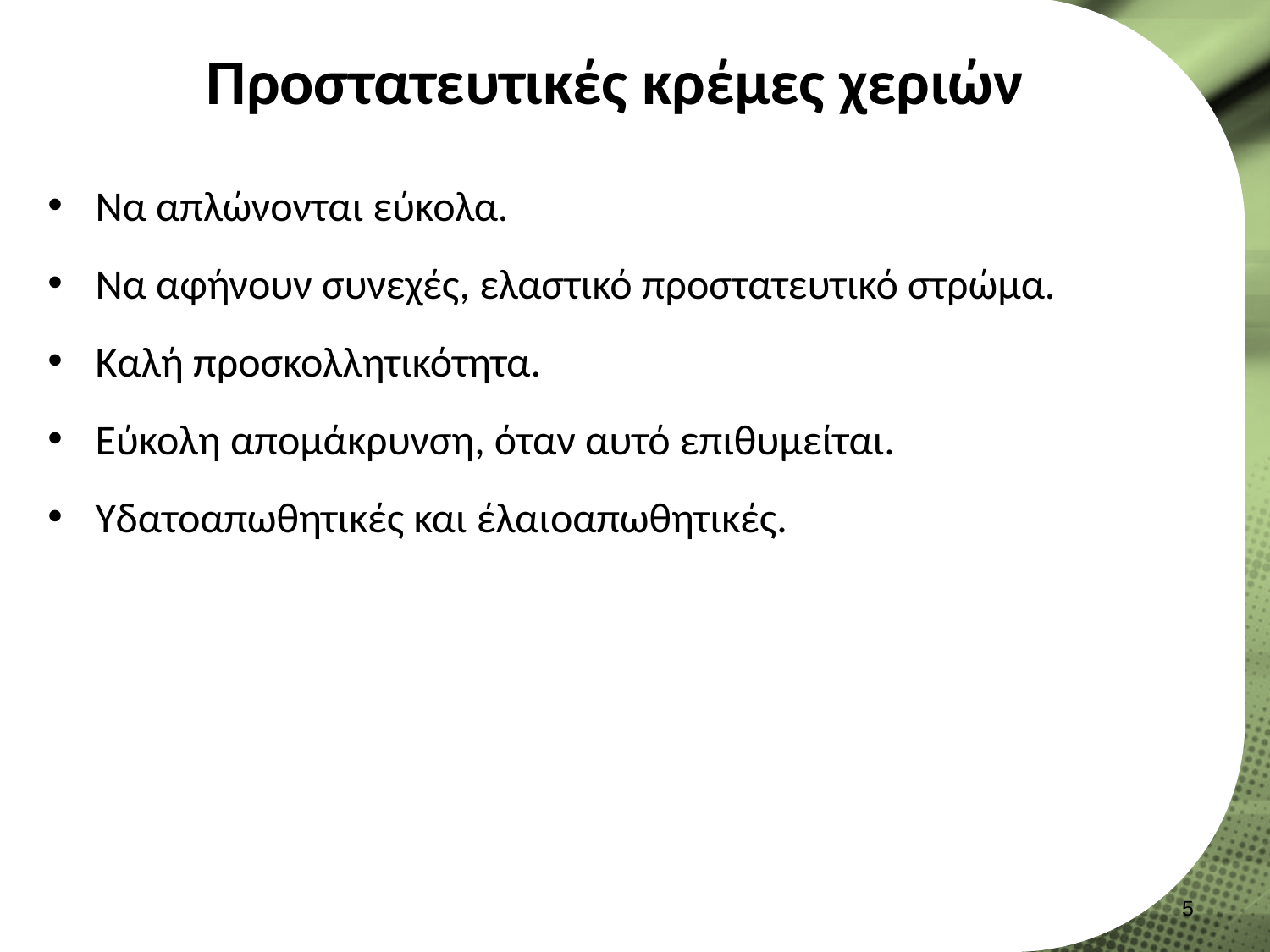

# Προστατευτικές κρέμες χεριών
Να απλώνονται εύκολα.
Να αφήνουν συνεχές, ελαστικό προστατευτικό στρώμα.
Καλή προσκολλητικότητα.
Εύκολη απομάκρυνση, όταν αυτό επιθυμείται.
Υδατοαπωθητικές και έλαιοαπωθητικές.
5